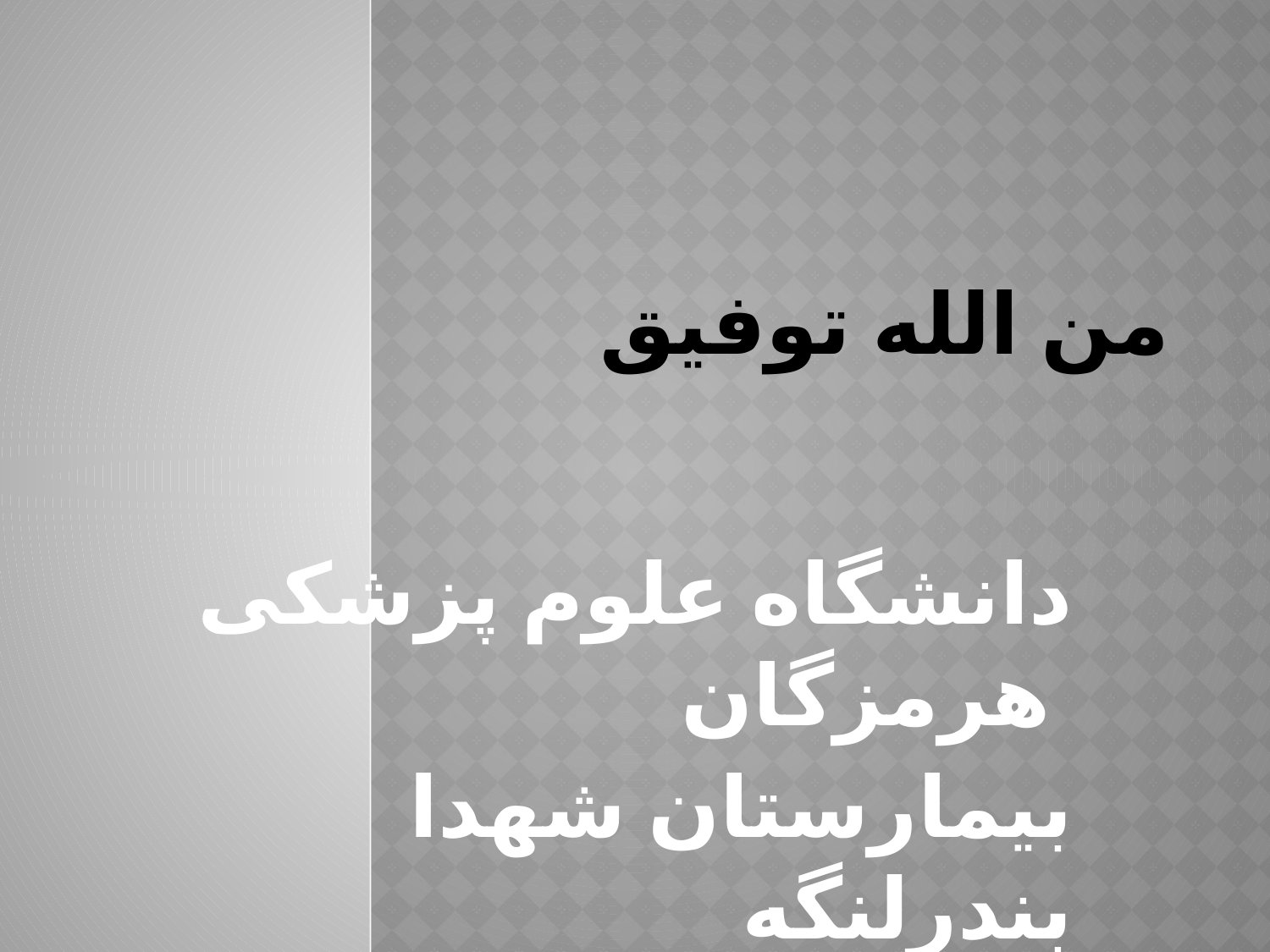

# من الله توفیق
دانشگاه علوم پزشکی هرمزگان
بیمارستان شهدا بندرلنگه